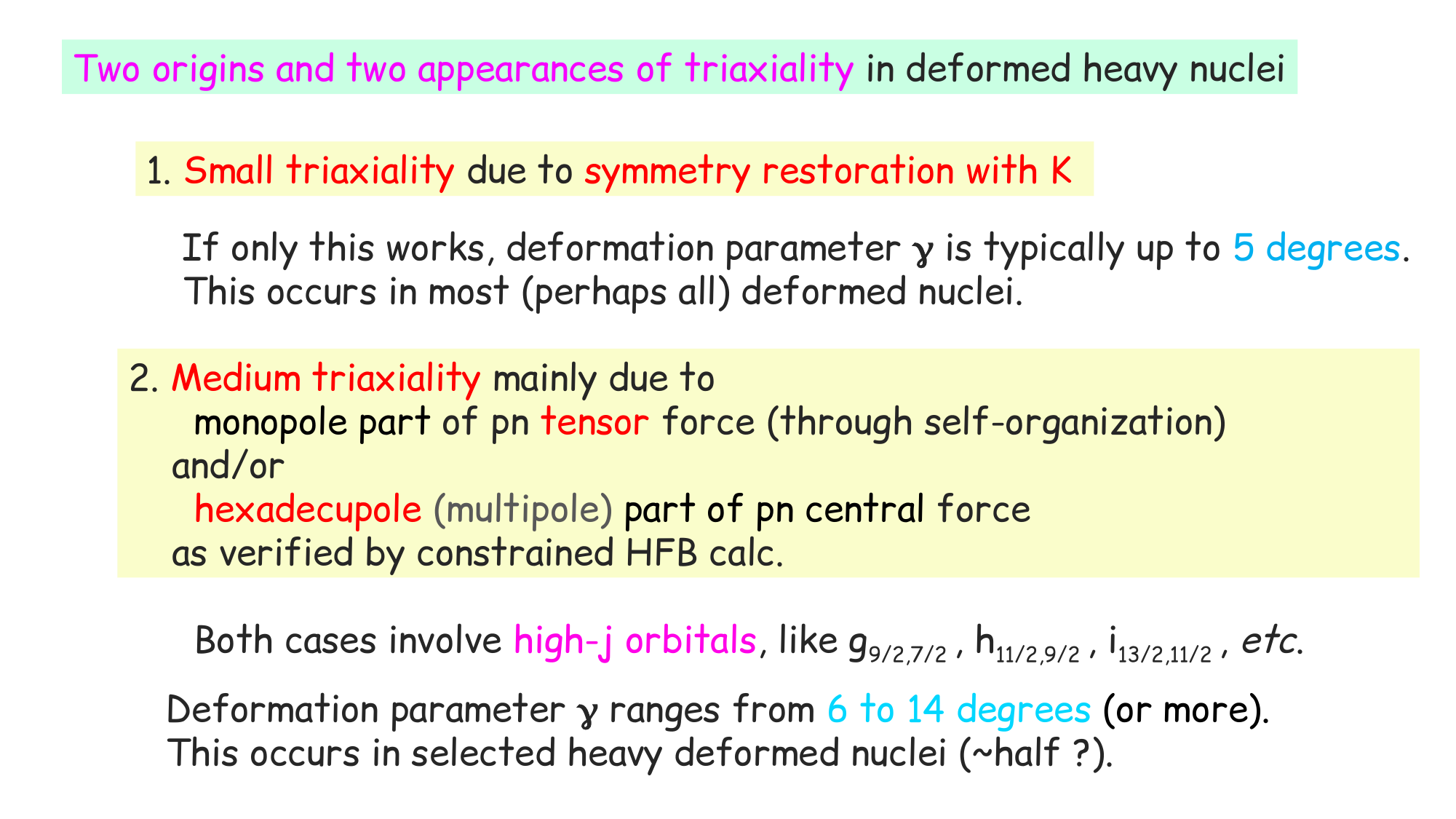

Two origins and two appearances of triaxiality in deformed heavy nuclei
1. Small triaxiality due to symmetry restoration with K
If only this works, deformation parameter γ is typically up to 5 degrees.
This occurs in most (perhaps all) deformed nuclei.
2. Medium triaxiality mainly due to
      monopole part of pn tensor force (through self-organization)
    and/or
      hexadecupole (multipole) part of pn central force
    as verified by constrained HFB calc.
Both cases involve high-j orbitals, like g9/2,7/2 , h11/2,9/2 , i13/2,11/2 , etc.
Deformation parameter γ ranges from 6 to 14 degrees (or more).
This occurs in selected heavy deformed nuclei (~half ?).